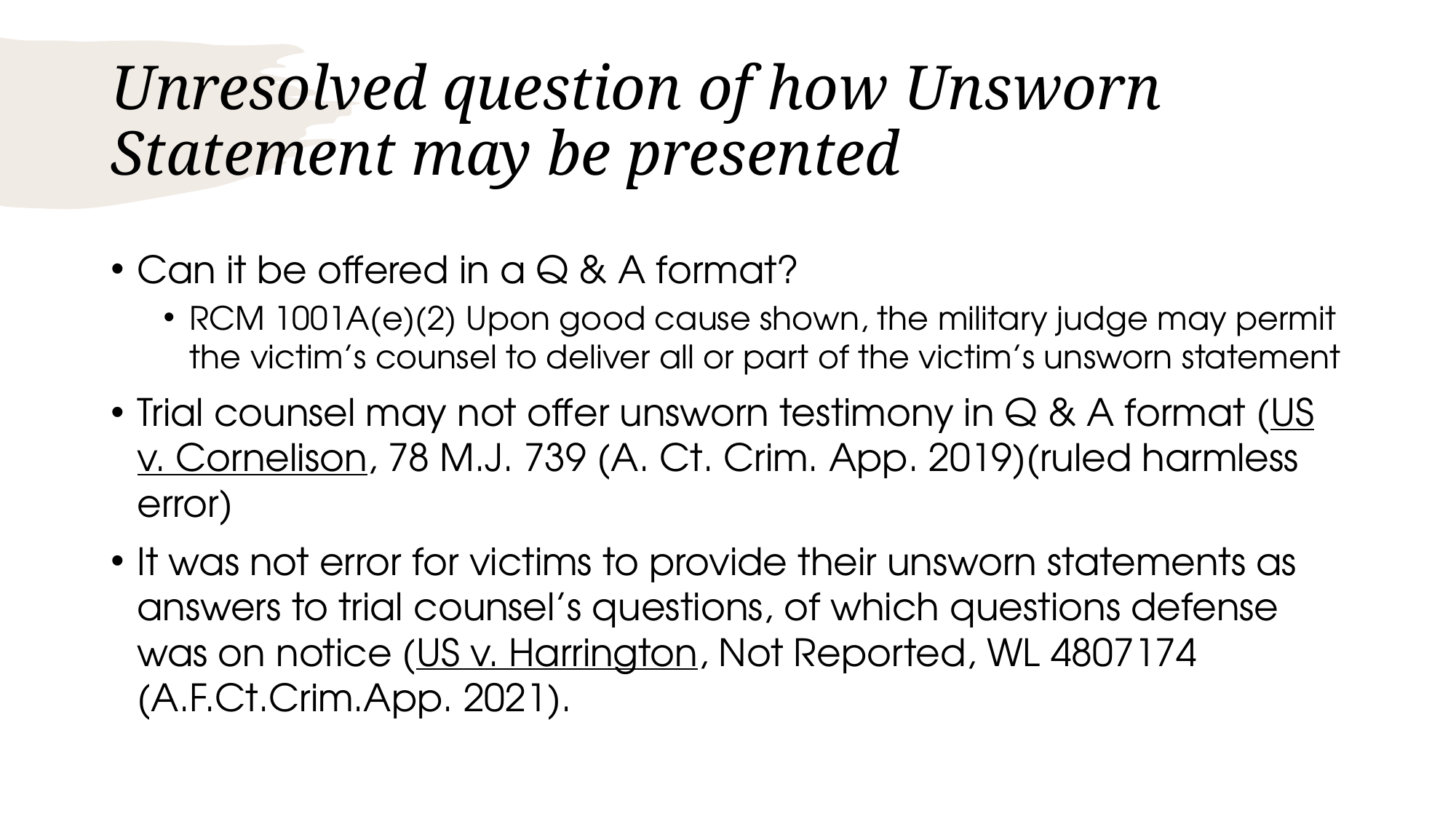

# Unresolved question of how Unsworn Statement may be presented
Can it be offered in a Q & A format?
RCM 1001A(e)(2) Upon good cause shown, the military judge may permit the victim’s counsel to deliver all or part of the victim’s unsworn statement
Trial counsel may not offer unsworn testimony in Q & A format (US v. Cornelison, 78 M.J. 739 (A. Ct. Crim. App. 2019)(ruled harmless error)
It was not error for victims to provide their unsworn statements as answers to trial counsel’s questions, of which questions defense was on notice (US v. Harrington, Not Reported, WL 4807174 (A.F.Ct.Crim.App. 2021).